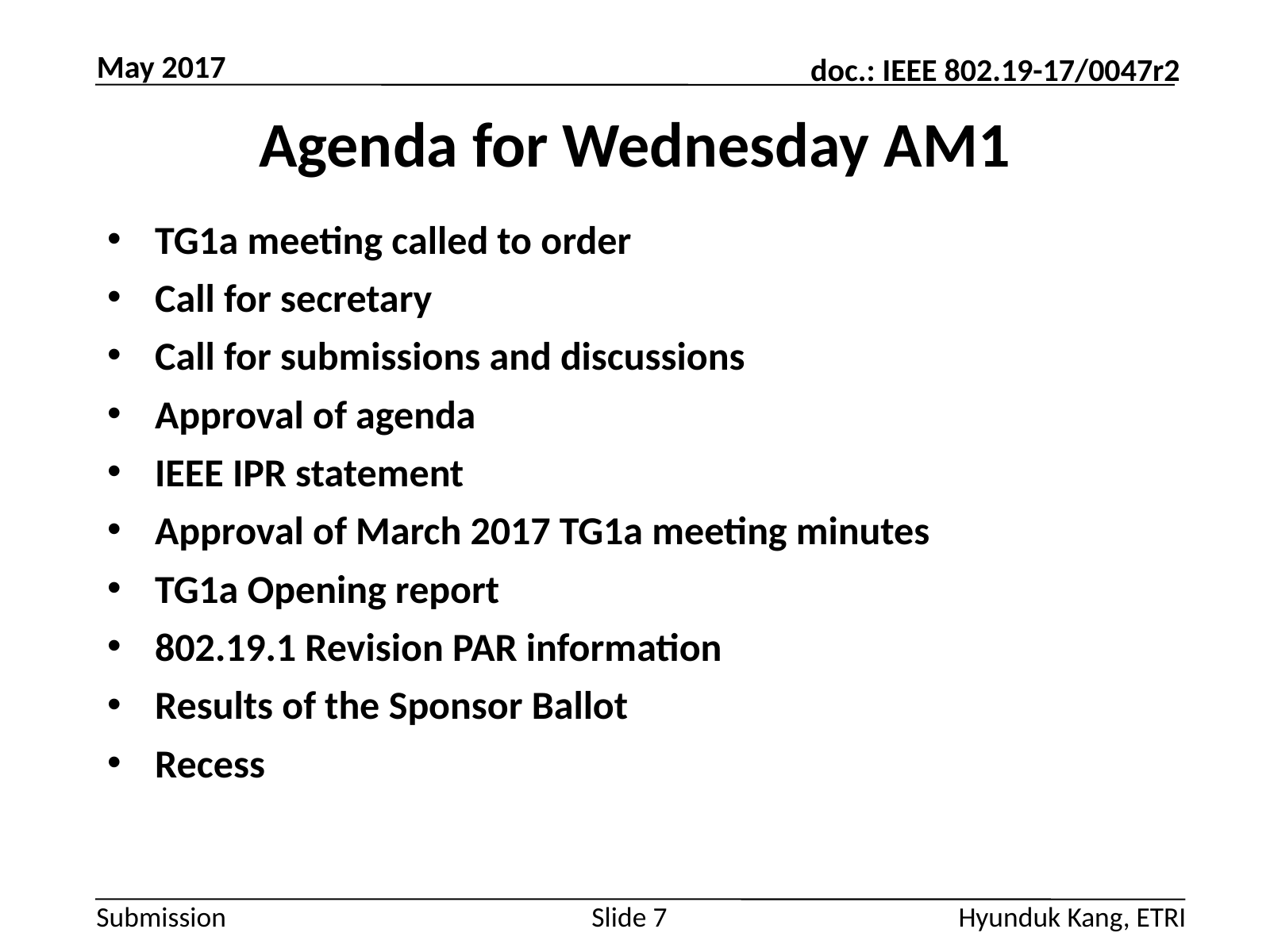

May 2017
# Agenda for Wednesday AM1
TG1a meeting called to order
Call for secretary
Call for submissions and discussions
Approval of agenda
IEEE IPR statement
Approval of March 2017 TG1a meeting minutes
TG1a Opening report
802.19.1 Revision PAR information
Results of the Sponsor Ballot
Recess
Slide 7
Hyunduk Kang, ETRI